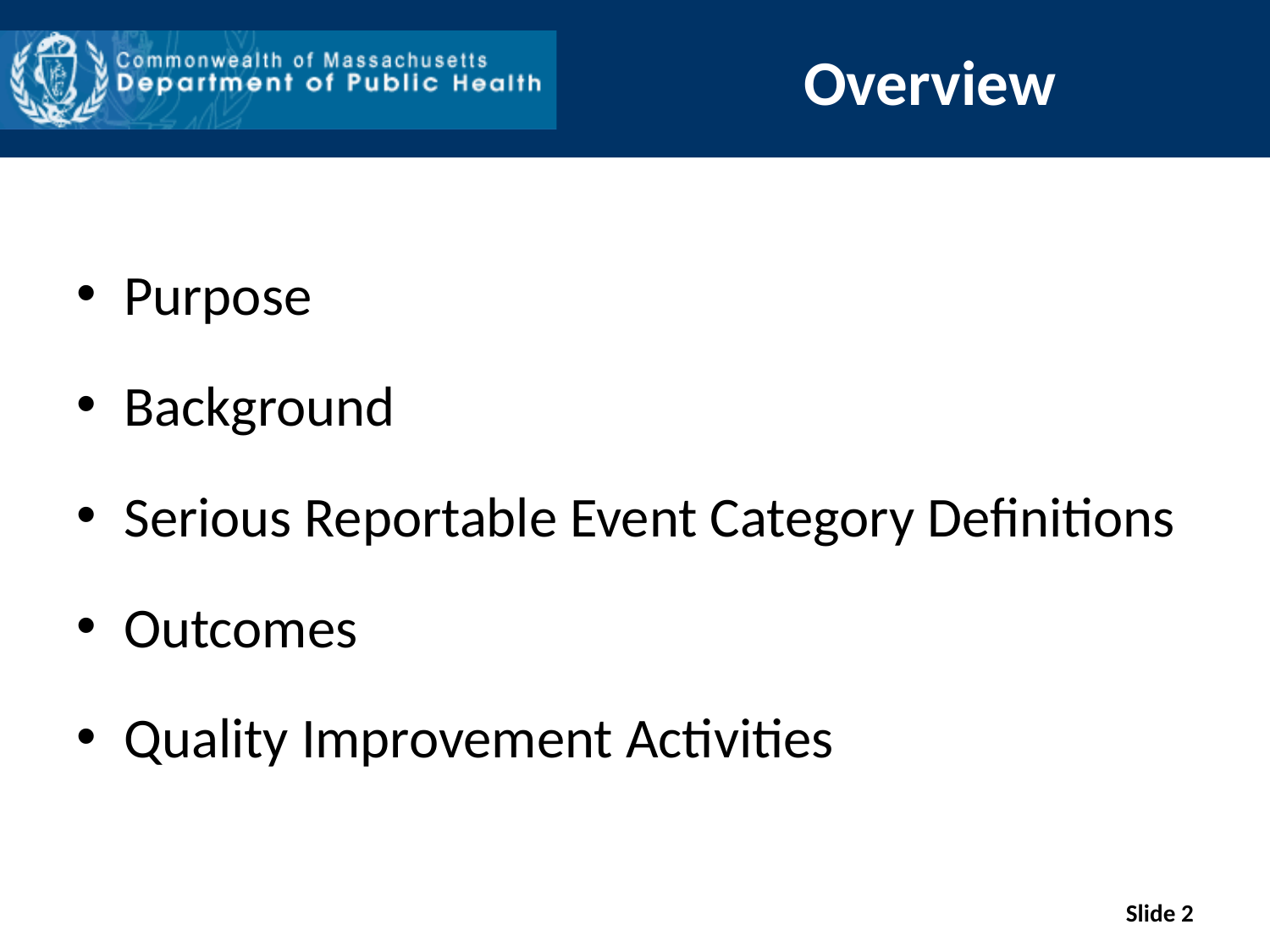

# Overview

Purpose
Background
Serious Reportable Event Category Definitions
Outcomes
Quality Improvement Activities
Slide 2